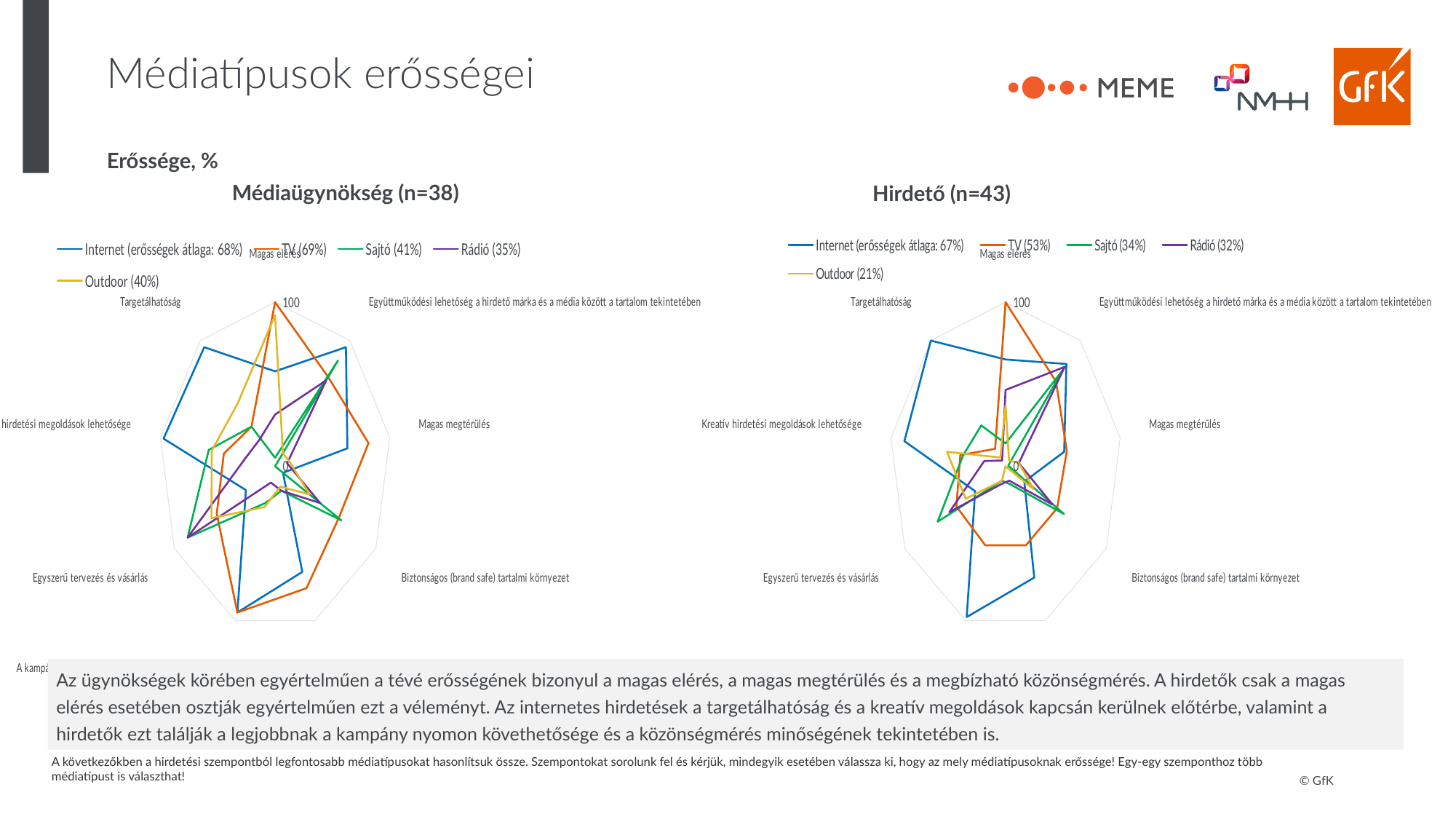

# Médiatípusok erősségei
Erőssége, %
Médiaügynökség (n=38)
Hirdető (n=43)

### Chart

| Category | Internet (erősségek átlaga: 68%) | TV (69%) | Sajtó (41%) | Rádió (35%) | Outdoor (40%) |
|---|---|---|---|---|---|
| Magas elérés | 57.89473684210527 | 100.0 | 5.263157894736842 | 31.57894736842105 | 92.10526315789474 |
| Együttműködési lehetőség a hirdető márka és a média között a tartalom tekintetében | 94.73684210526315 | 71.05263157894737 | 84.21052631578947 | 68.42105263157895 | 10.526315789473683 |
| Magas megtérülés | 63.1578947368421 | 81.57894736842105 | 0.0 | 10.526315789473683 | 13.157894736842104 |
| Biztonságos (brand safe) tartalmi környezet | 7.894736842105263 | 63.1578947368421 | 65.78947368421053 | 44.73684210526316 | 34.21052631578947 |
| Megbízható közönségmérés, adatok | 68.42105263157895 | 78.94736842105263 | 15.789473684210526 | 15.789473684210526 | 13.157894736842104 |
| A kampány teljesülésének folyamatos követhetősége | 94.73684210526315 | 94.73684210526315 | 23.684210526315788 | 10.526315789473683 | 26.31578947368421 |
| Egyszerű tervezés és vásárlás | 28.947368421052634 | 57.89473684210527 | 86.8421052631579 | 86.8421052631579 | 63.1578947368421 |
| Kreatív hirdetési megoldások lehetősége | 97.36842105263158 | 44.73684210526316 | 57.89473684210527 | 26.31578947368421 | 55.26315789473685 |
| Targetálhatóság | 94.73684210526315 | 31.57894736842105 | 31.57894736842105 | 21.052631578947366 | 50.0 |

### Chart

| Category | Internet (erősségek átlaga: 67%) | TV (53%) | Sajtó (34%) | Rádió (32%) | Outdoor (21%) |
|---|---|---|---|---|---|
| Magas elérés | 65.11627906976744 | 100.0 | 13.953488372093023 | 46.51162790697674 | 37.2093023255814 |
| Együttműködési lehetőség a hirdető márka és a média között a tartalom tekintetében | 81.3953488372093 | 67.44186046511628 | 76.74418604651163 | 79.06976744186046 | 4.651162790697675 |
| Magas megtérülés | 51.162790697674424 | 53.48837209302325 | 2.3255813953488373 | 11.627906976744185 | 11.627906976744185 |
| Biztonságos (brand safe) tartalmi környezet | 18.6046511627907 | 51.162790697674424 | 58.139534883720934 | 46.51162790697674 | 27.906976744186046 |
| Megbízható közönségmérés, adatok | 72.09302325581395 | 51.162790697674424 | 11.627906976744185 | 9.30232558139535 | 0.0 |
| A kampány teljesülésének folyamatos követhetősége | 97.67441860465115 | 51.162790697674424 | 9.30232558139535 | 11.627906976744185 | 9.30232558139535 |
| Egyszerű tervezés és vásárlás | 30.23255813953488 | 48.837209302325576 | 67.44186046511628 | 55.81395348837209 | 39.53488372093023 |
| Kreatív hirdetési megoldások lehetősége | 88.37209302325581 | 39.53488372093023 | 37.2093023255814 | 18.6046511627907 | 51.162790697674424 |
| Targetálhatóság | 100.0 | 13.953488372093023 | 32.55813953488372 | 4.651162790697675 | 6.976744186046512 |
Az ügynökségek körében egyértelműen a tévé erősségének bizonyul a magas elérés, a magas megtérülés és a megbízható közönségmérés. A hirdetők csak a magas elérés esetében osztják egyértelműen ezt a véleményt. Az internetes hirdetések a targetálhatóság és a kreatív megoldások kapcsán kerülnek előtérbe, valamint a hirdetők ezt találják a legjobbnak a kampány nyomon követhetősége és a közönségmérés minőségének tekintetében is.
A következőkben a hirdetési szempontból legfontosabb médiatípusokat hasonlítsuk össze. Szempontokat sorolunk fel és kérjük, mindegyik esetében válassza ki, hogy az mely médiatípusoknak erőssége! Egy-egy szemponthoz több médiatípust is választhat!